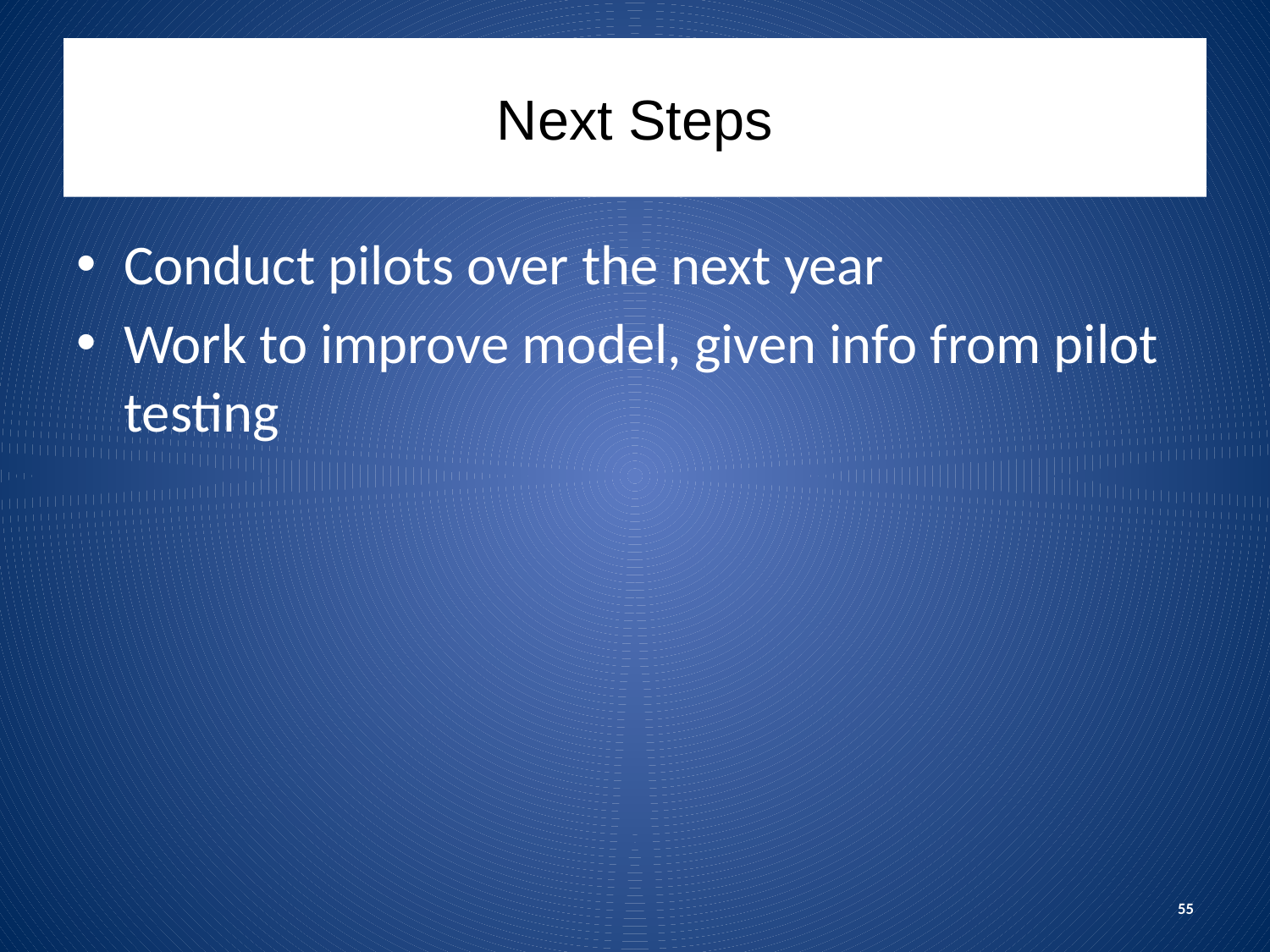

# Next Steps
Conduct pilots over the next year
Work to improve model, given info from pilot testing

55